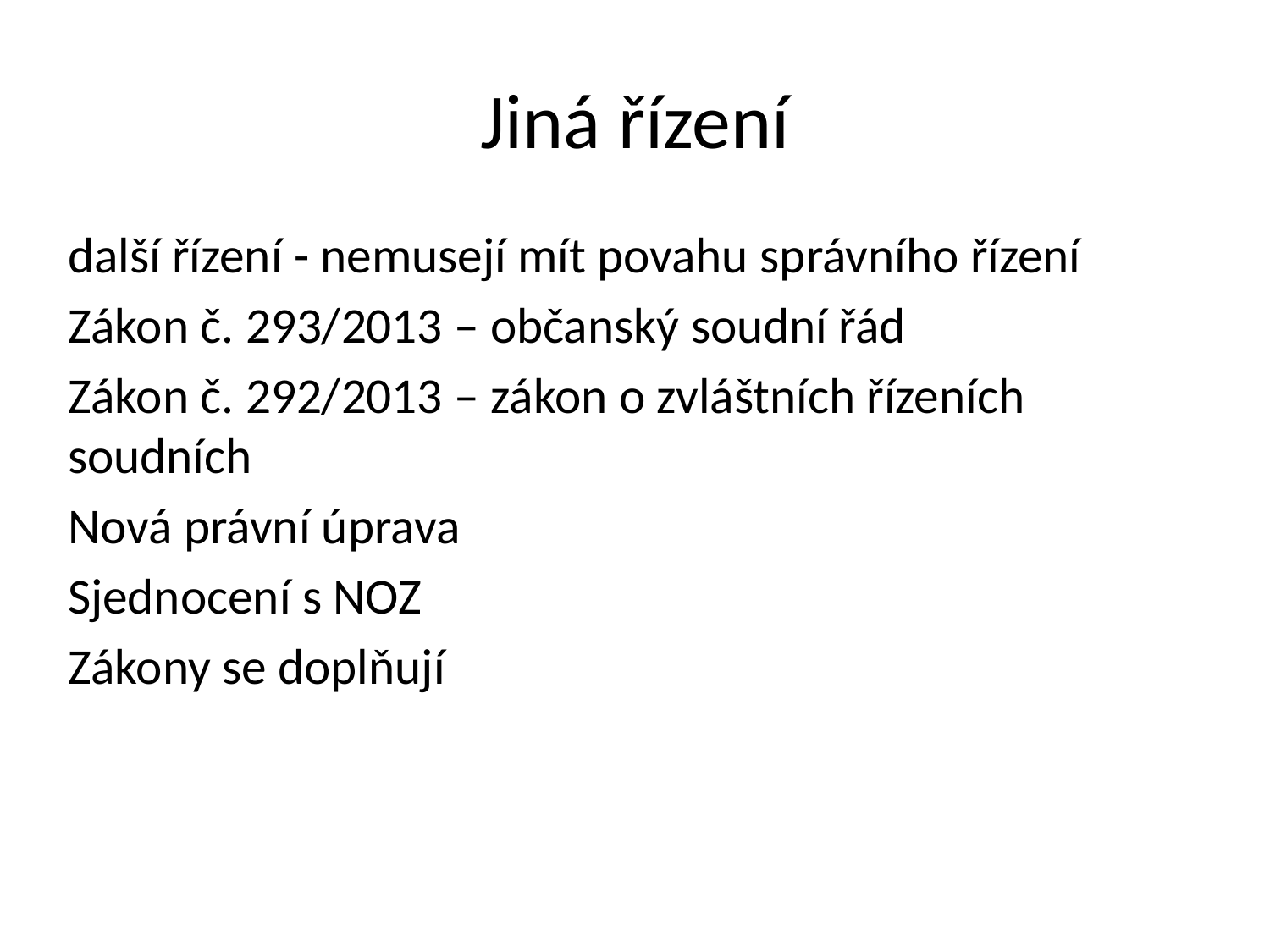

# Jiná řízení
další řízení - nemusejí mít povahu správního řízení
Zákon č. 293/2013 – občanský soudní řád
Zákon č. 292/2013 – zákon o zvláštních řízeních soudních
Nová právní úprava
Sjednocení s NOZ
Zákony se doplňují